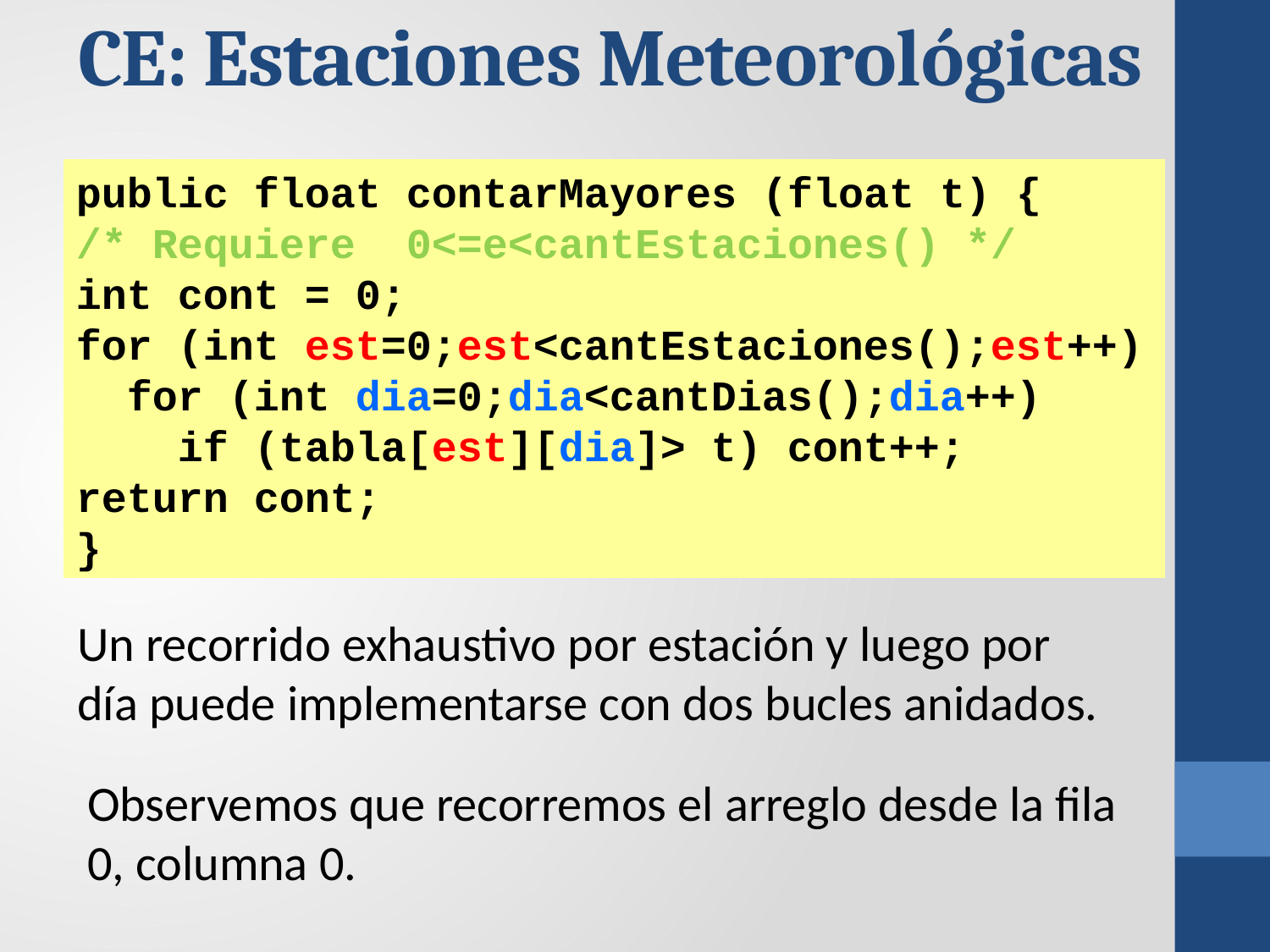

CE: Estaciones Meteorológicas
public float contarMayores (float t) {
/* Requiere  0<=e<cantEstaciones() */
int cont = 0;
for (int est=0;est<cantEstaciones();est++)
  for (int dia=0;dia<cantDias();dia++)
    if (tabla[est][dia]> t) cont++;
return cont;
}
Un recorrido exhaustivo por estación y luego por día puede implementarse con dos bucles anidados.
Observemos que recorremos el arreglo desde la fila 0, columna 0.